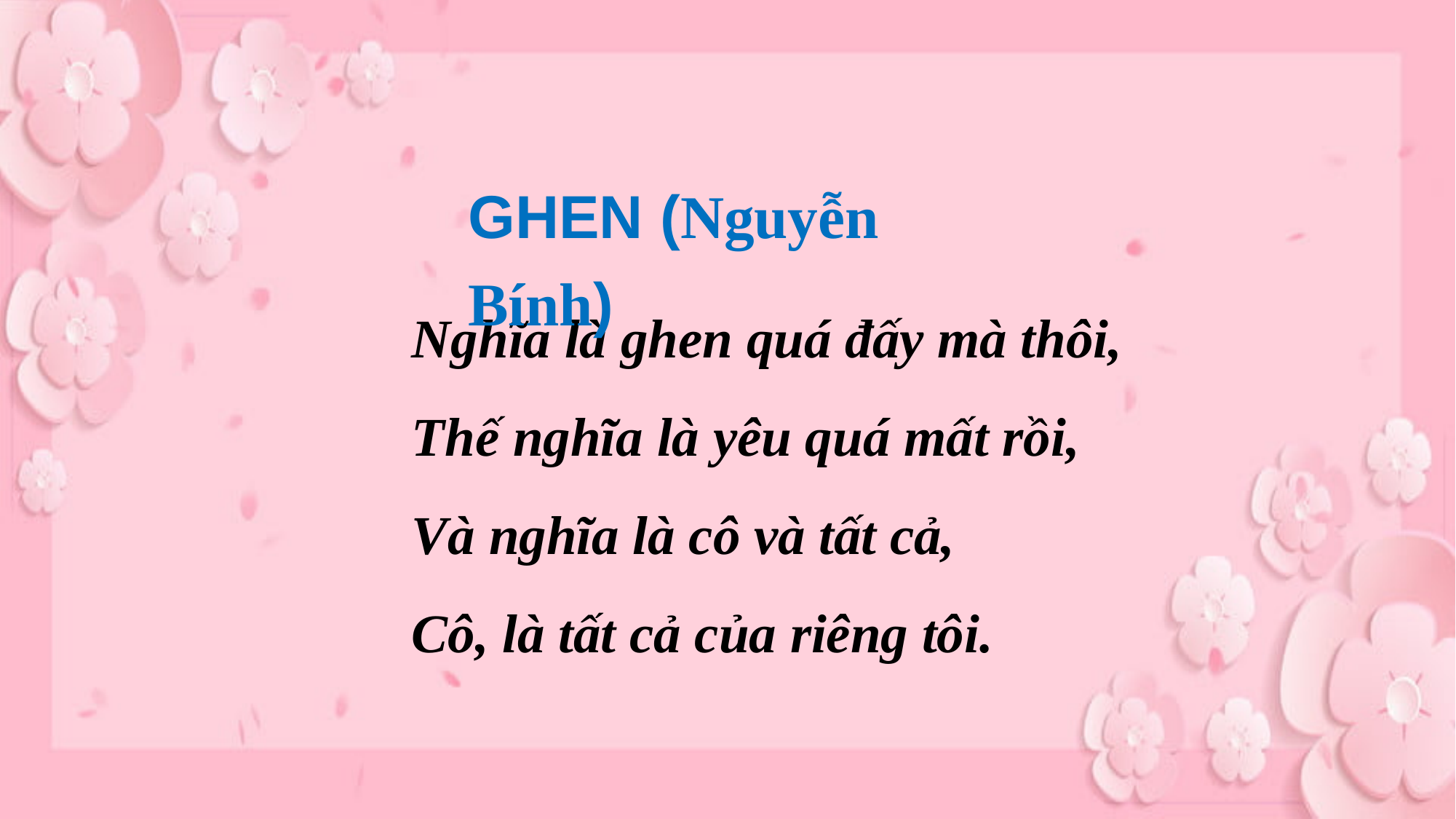

GHEN (Nguyễn Bính)
Nghĩa là ghen quá đấy mà thôi,
Thế nghĩa là yêu quá mất rồi,
Và nghĩa là cô và tất cả,
Cô, là tất cả của riêng tôi.